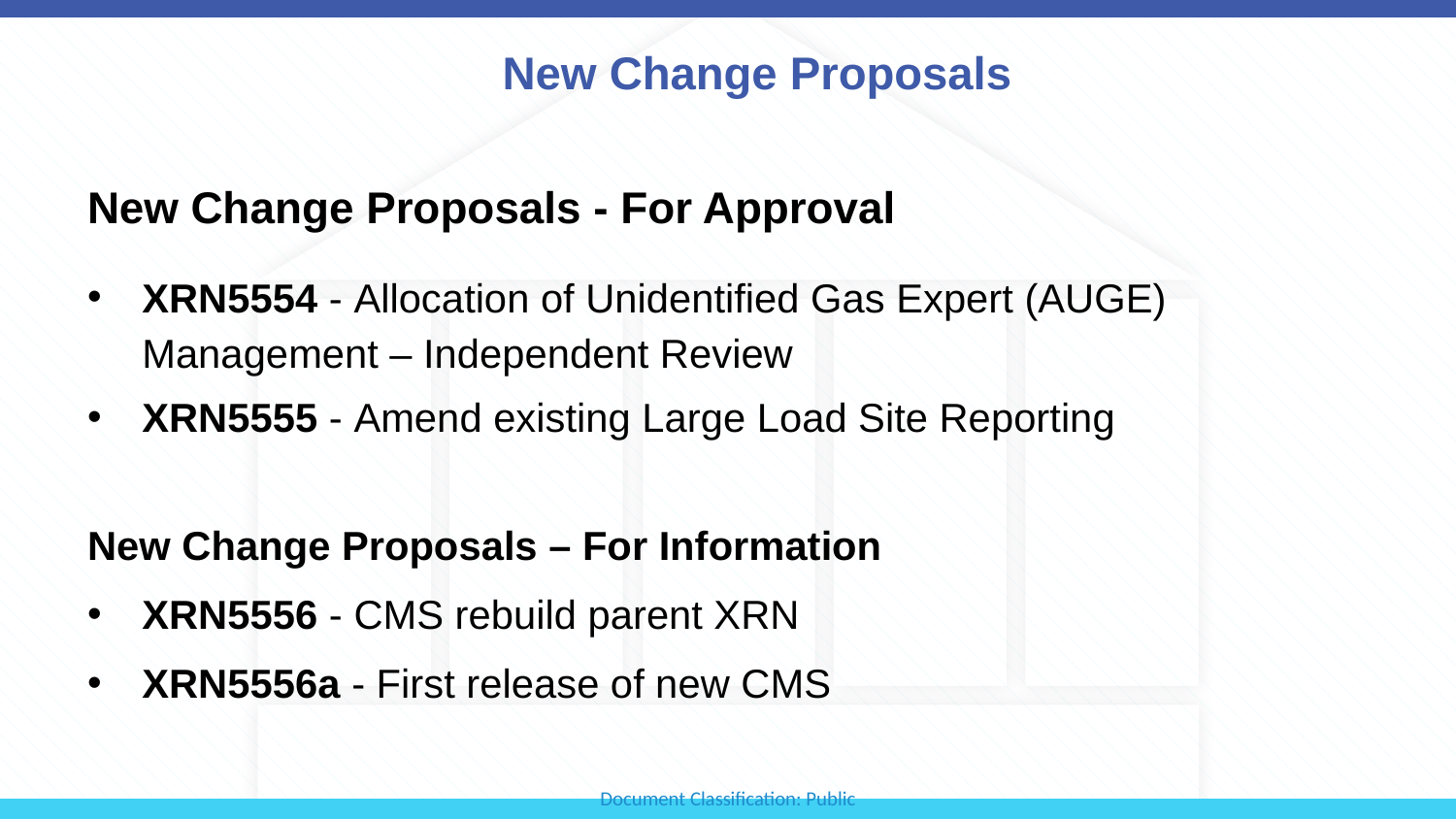

# New Change Proposals
New Change Proposals - For Approval
XRN5554 - Allocation of Unidentified Gas Expert (AUGE) Management – Independent Review
XRN5555 - Amend existing Large Load Site Reporting

New Change Proposals – For Information
XRN5556 - CMS rebuild parent XRN
XRN5556a - First release of new CMS